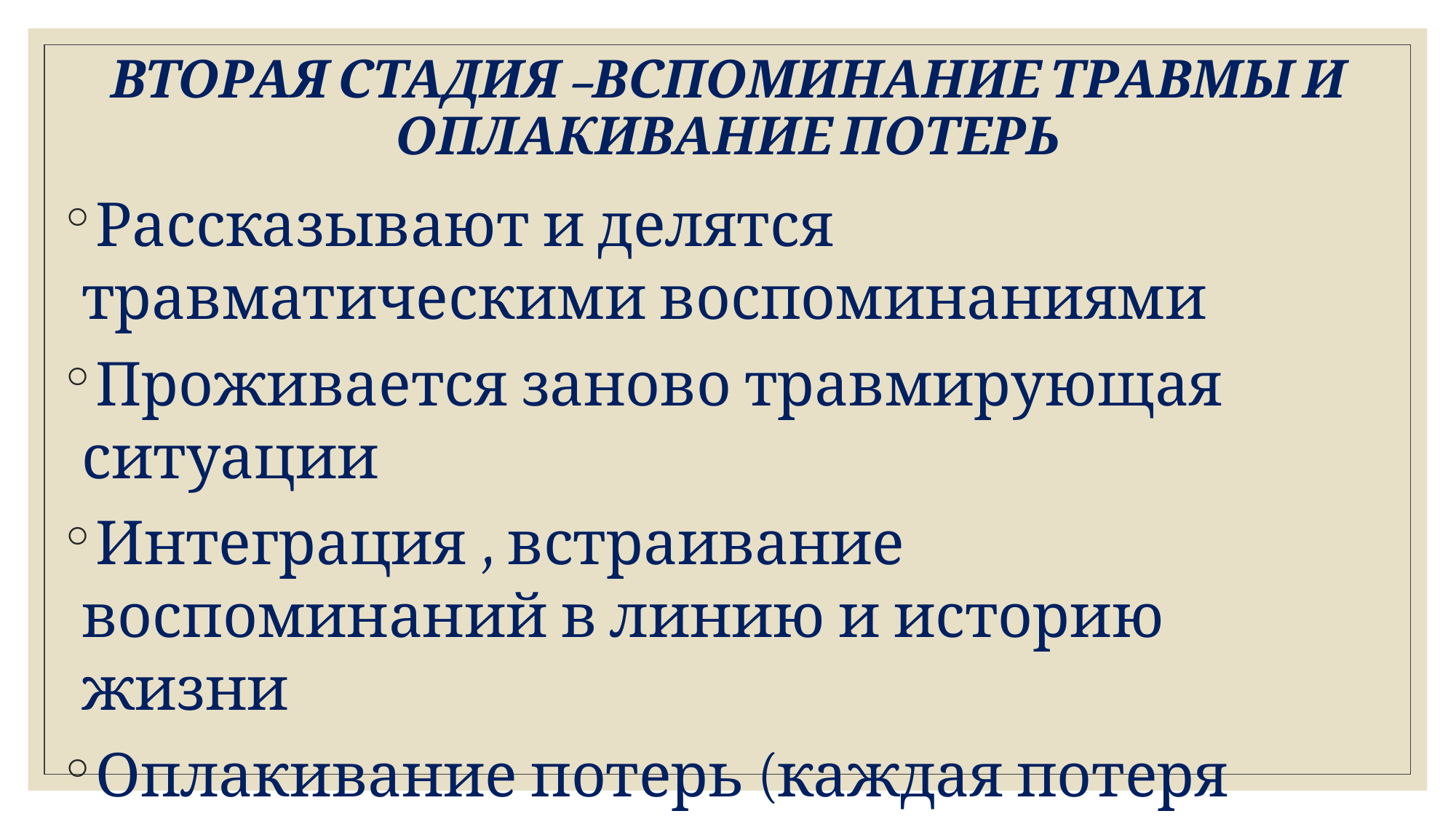

# ВТОРАЯ СТАДИЯ –ВСПОМИНАНИЕ ТРАВМЫ И ОПЛАКИВАНИЕ ПОТЕРЬ
Рассказывают и делятся травматическими воспоминаниями
Проживается заново травмирующая ситуации
Интеграция , встраивание воспоминаний в линию и историю жизни
Оплакивание потерь (каждая потеря отдельно, а не всё сразу).
@ВераПоветкина